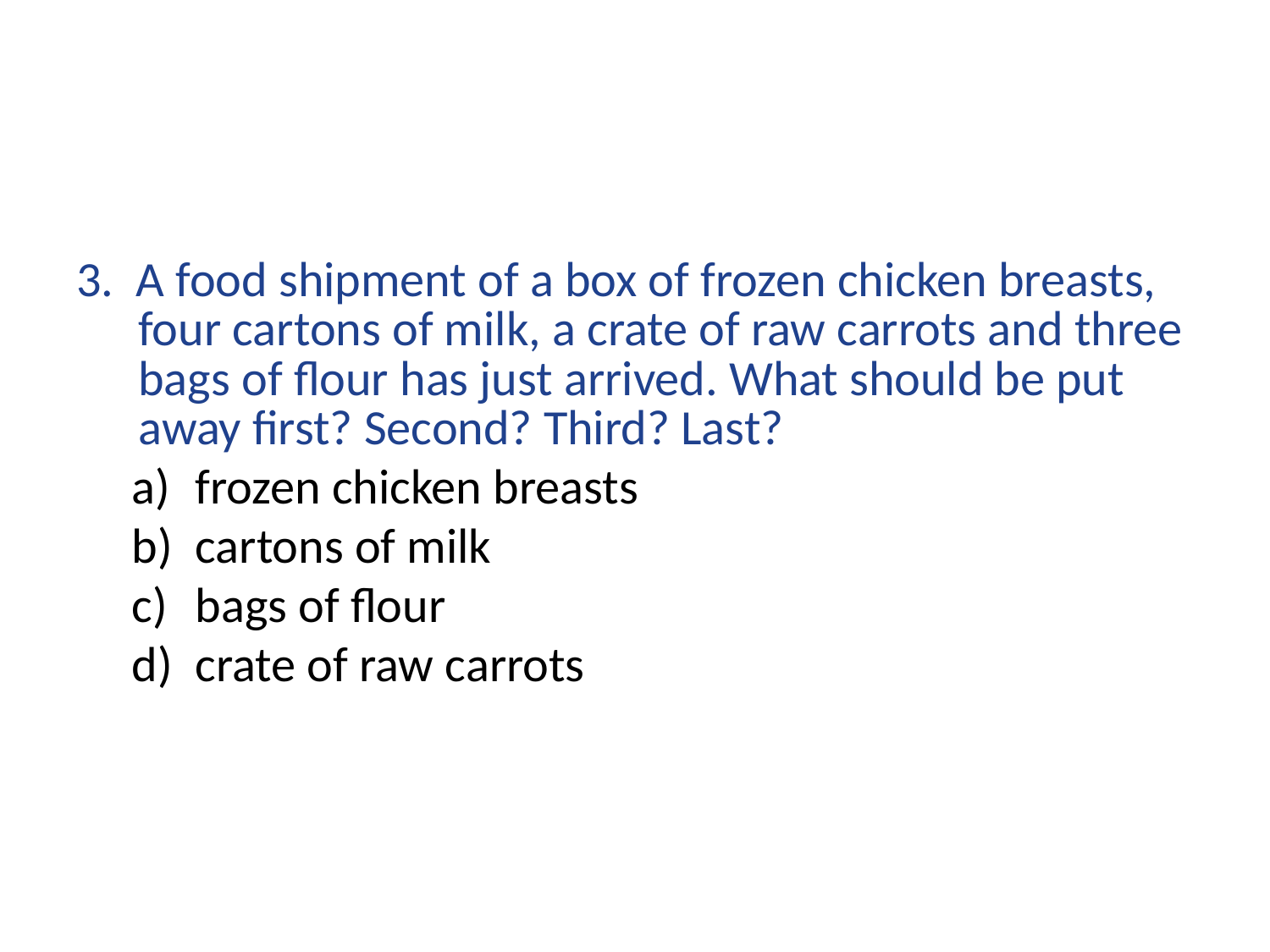

3.  A food shipment of a box of frozen chicken breasts, four cartons of milk, a crate of raw carrots and three bags of flour has just arrived. What should be put away first? Second? Third? Last?
frozen chicken breasts
cartons of milk
bags of flour
crate of raw carrots